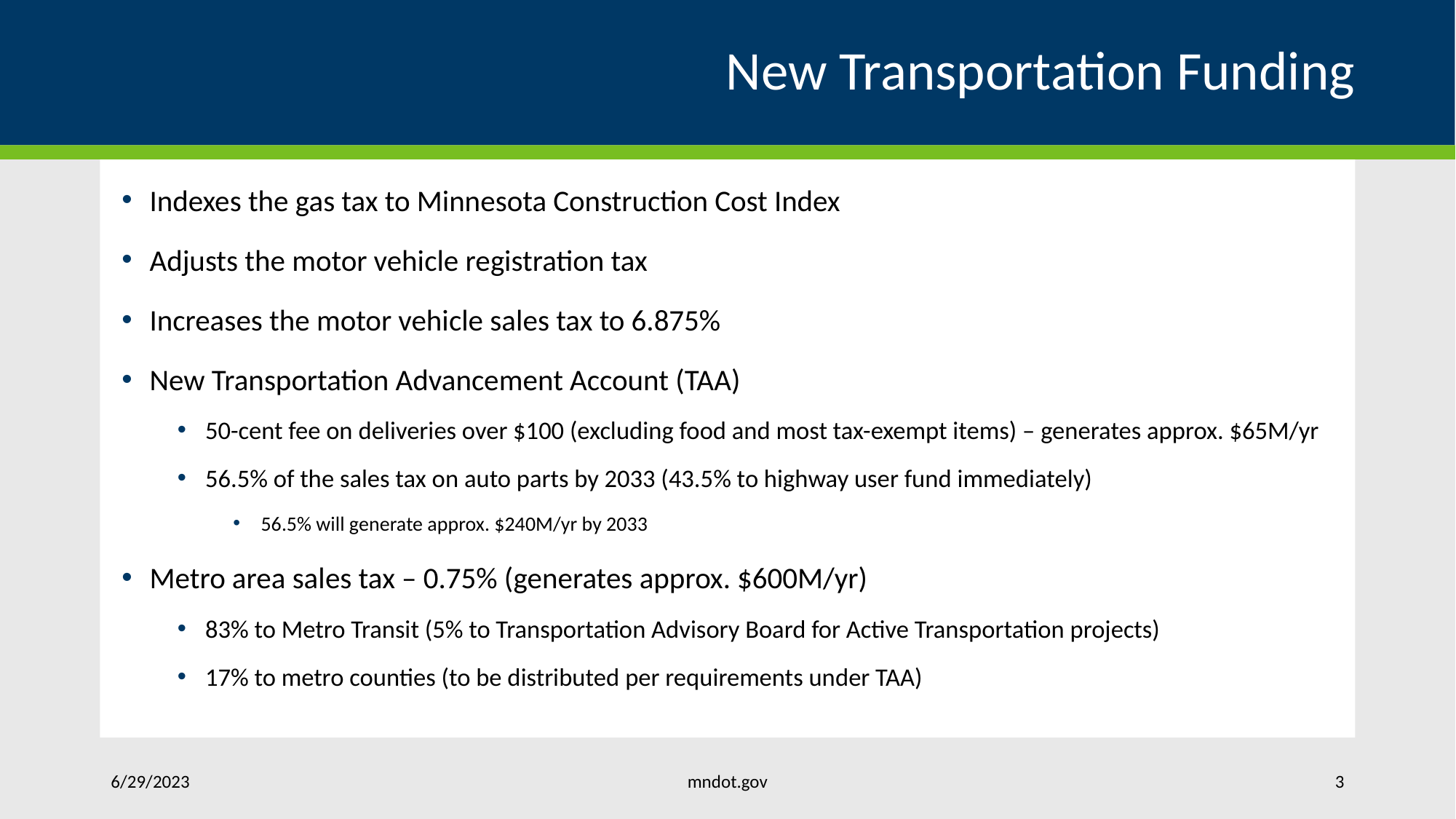

# New Transportation Funding
Indexes the gas tax to Minnesota Construction Cost Index
Adjusts the motor vehicle registration tax
Increases the motor vehicle sales tax to 6.875%
New Transportation Advancement Account (TAA)
50-cent fee on deliveries over $100 (excluding food and most tax-exempt items) – generates approx. $65M/yr
56.5% of the sales tax on auto parts by 2033 (43.5% to highway user fund immediately)
56.5% will generate approx. $240M/yr by 2033
Metro area sales tax – 0.75% (generates approx. $600M/yr)
83% to Metro Transit (5% to Transportation Advisory Board for Active Transportation projects)
17% to metro counties (to be distributed per requirements under TAA)
mndot.gov
6/29/2023
3